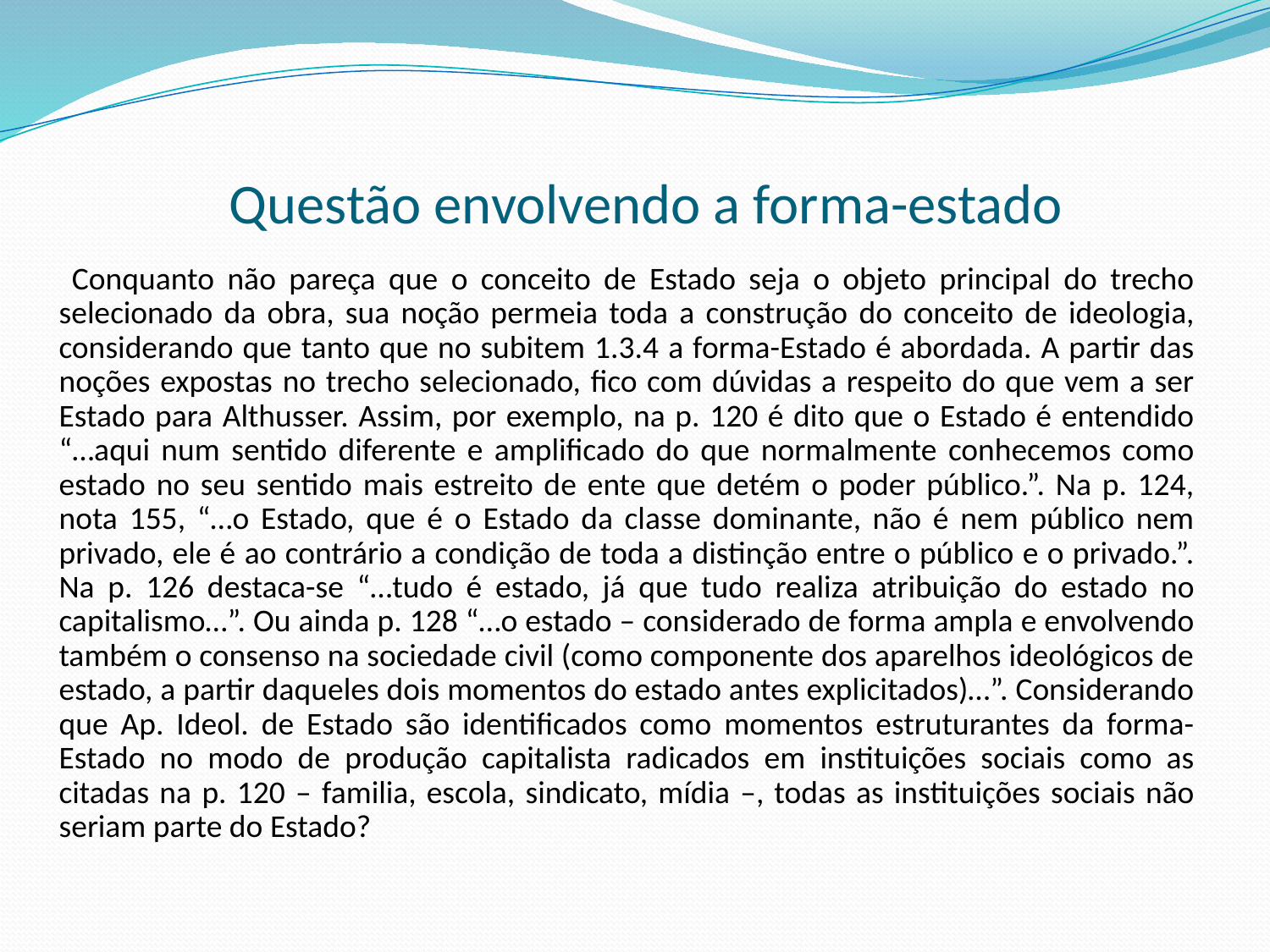

# Questão envolvendo a forma-estado
 Conquanto não pareça que o conceito de Estado seja o objeto principal do trecho selecionado da obra, sua noção permeia toda a construção do conceito de ideologia, considerando que tanto que no subitem 1.3.4 a forma-Estado é abordada. A partir das noções expostas no trecho selecionado, fico com dúvidas a respeito do que vem a ser Estado para Althusser. Assim, por exemplo, na p. 120 é dito que o Estado é entendido “…aqui num sentido diferente e amplificado do que normalmente conhecemos como estado no seu sentido mais estreito de ente que detém o poder público.”. Na p. 124, nota 155, “…o Estado, que é o Estado da classe dominante, não é nem público nem privado, ele é ao contrário a condição de toda a distinção entre o público e o privado.”. Na p. 126 destaca-se “…tudo é estado, já que tudo realiza atribuição do estado no capitalismo…”. Ou ainda p. 128 “…o estado – considerado de forma ampla e envolvendo também o consenso na sociedade civil (como componente dos aparelhos ideológicos de estado, a partir daqueles dois momentos do estado antes explicitados)…”. Considerando que Ap. Ideol. de Estado são identificados como momentos estruturantes da forma-Estado no modo de produção capitalista radicados em instituições sociais como as citadas na p. 120 – familia, escola, sindicato, mídia –, todas as instituições sociais não seriam parte do Estado?